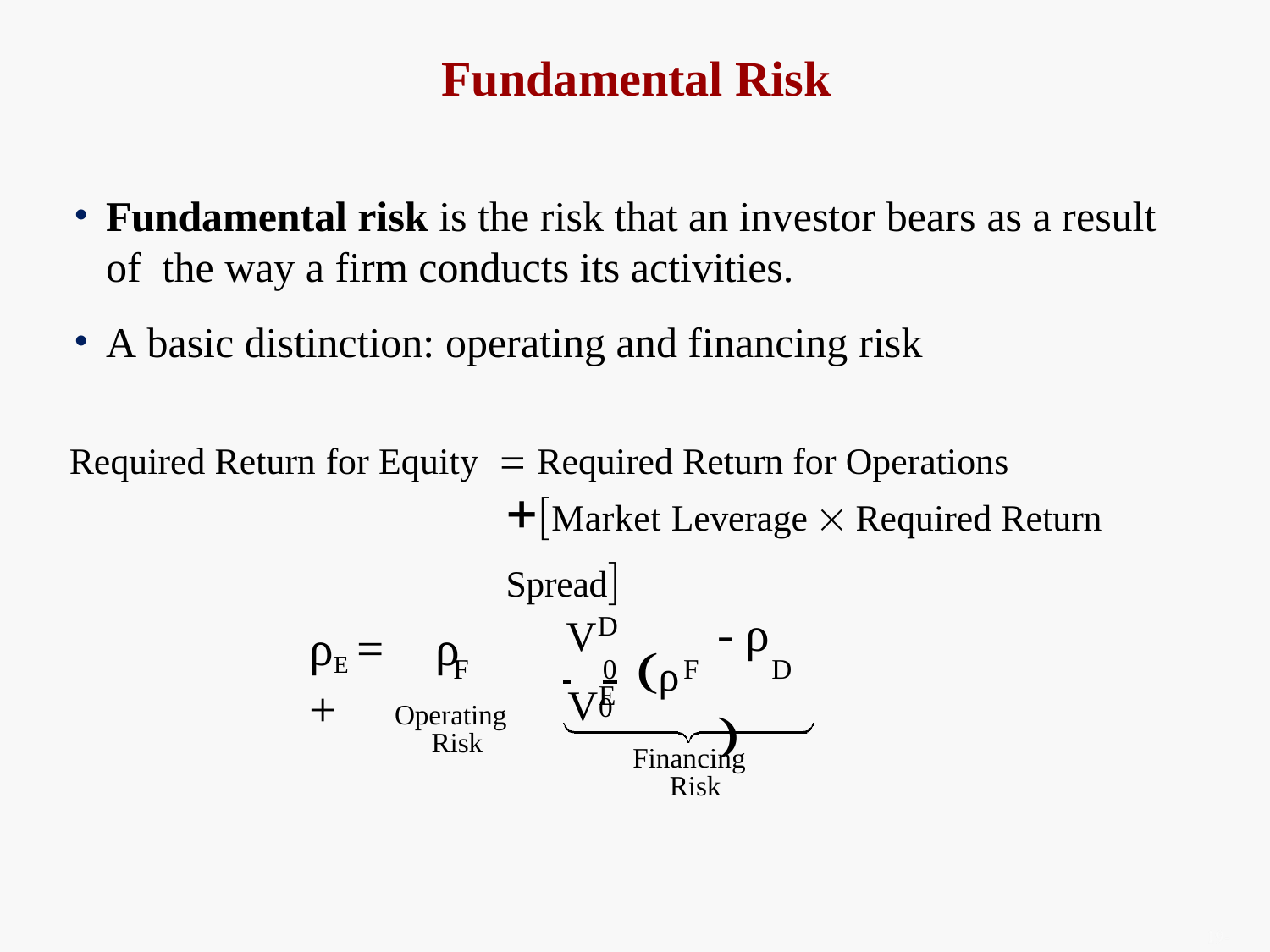

Fundamental Risk

Fundamental risk is the risk that an investor bears as a result of  the way a firm conducts its activities.
A basic distinction: operating and financing risk

Required Return for Equity	=	Required Return for Operations
+[Market Leverage × Required Return Spread]
VD
 	0	(ρ
- ρ	)
ρE =	ρ	+
VE
F
F
D
0

Operating  Risk
Financing  Risk